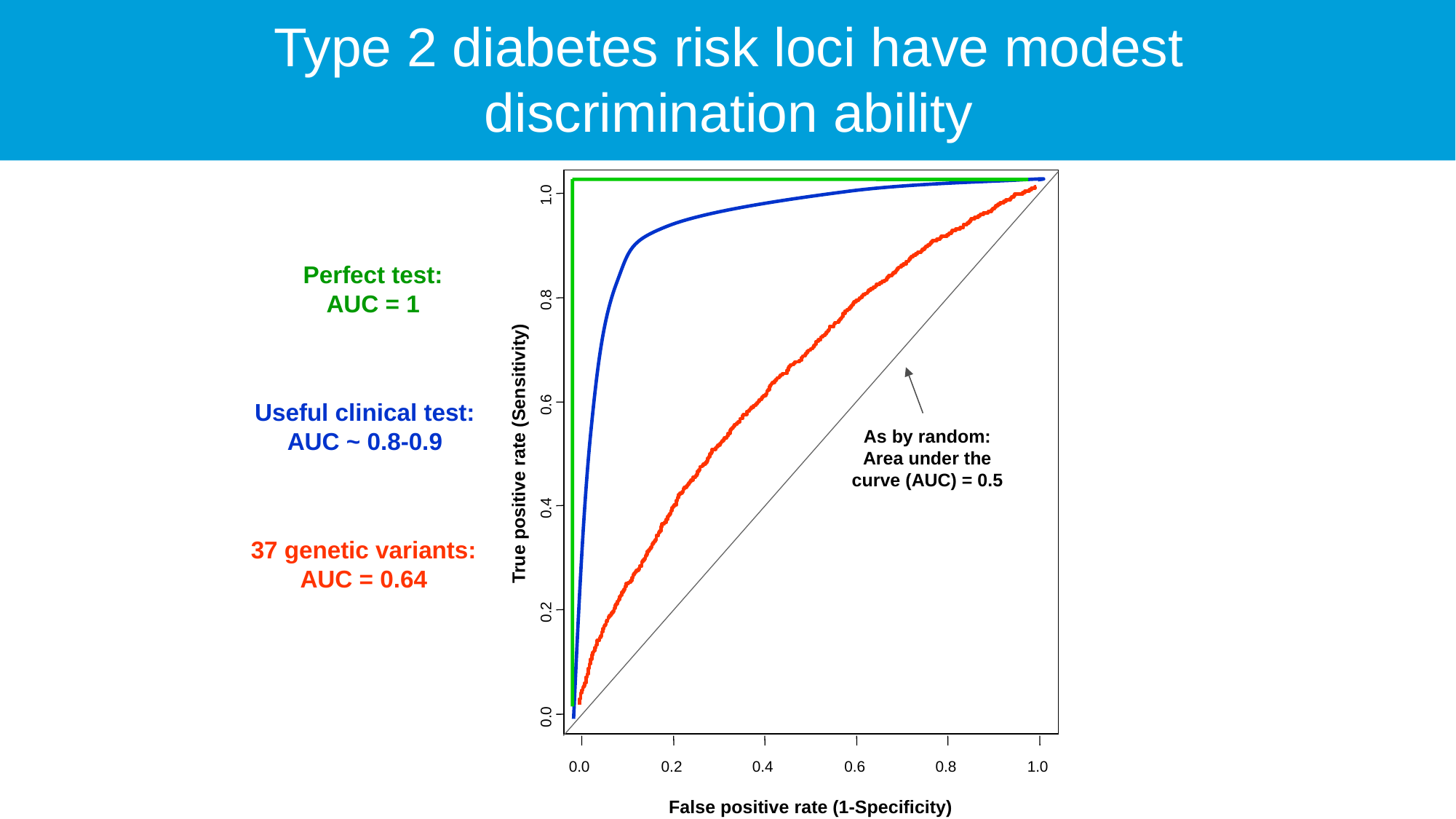

Type 2 diabetes risk loci have modest discrimination ability

1.0

Perfect test:
AUC = 1
0.8

Useful clinical test:
AUC ~ 0.8-0.9
0.6

As by random: Area under the curve (AUC) = 0.5
True positive rate (Sensitivity)
0.4

37 genetic variants:
AUC = 0.64
0.2

0.0

0.0
0.2
0.4
0.6
0.8
1.0
False positive rate (1-Specificity)